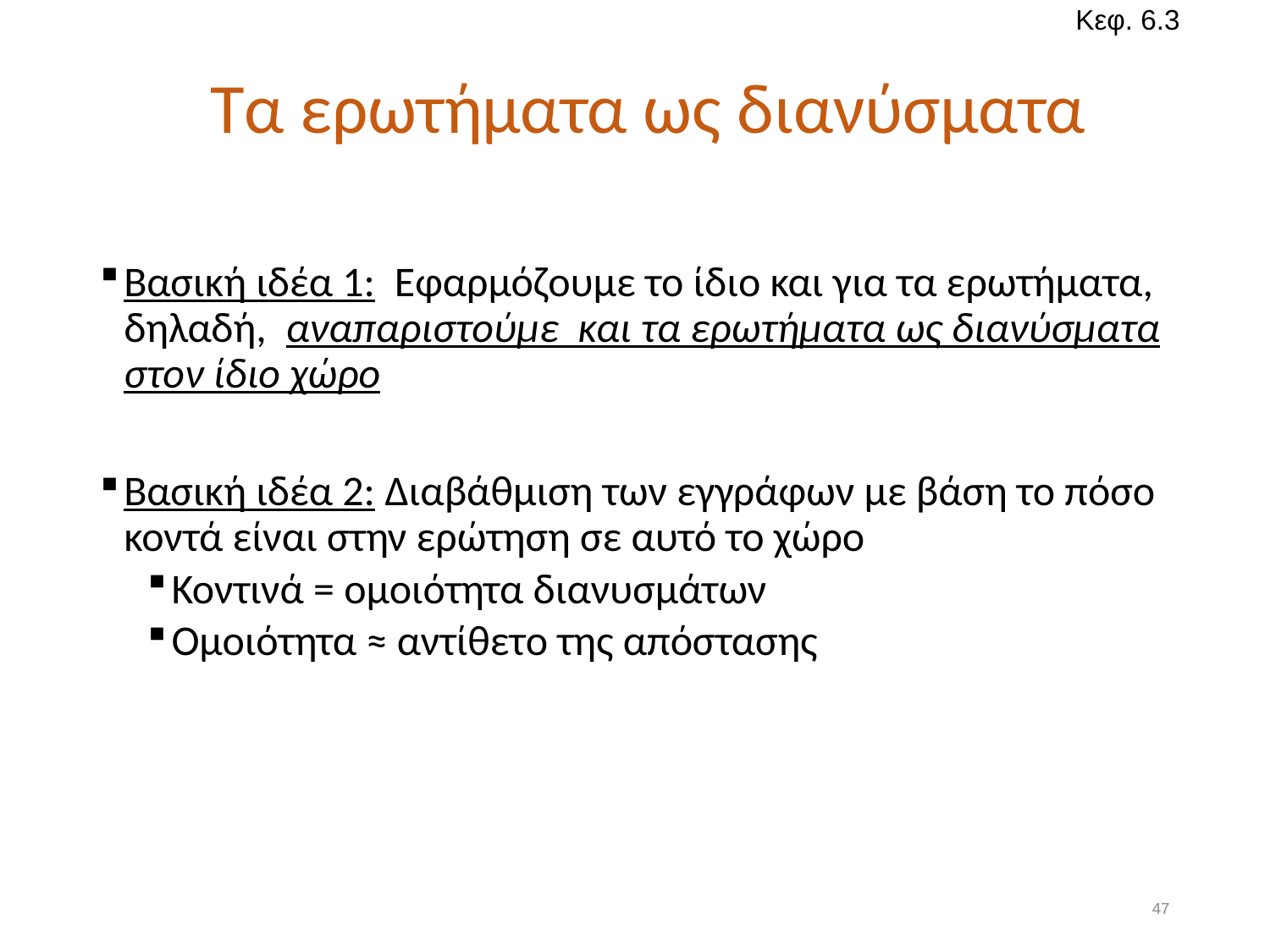

Κεφ. 6.3
# Τα ερωτήματα ως διανύσματα
Βασική ιδέα 1:  Εφαρμόζουμε το ίδιο και για τα ερωτήματα, δηλαδή,  αναπαριστούμε  και τα ερωτήματα ως διανύσματα στον ίδιο χώρο

Βασική ιδέα 2: Διαβάθμιση των εγγράφων με βάση το πόσο κοντά είναι στην ερώτηση σε αυτό το χώρο
Κοντινά = ομοιότητα διανυσμάτων
Ομοιότητα ≈ αντίθετο της απόστασης
47